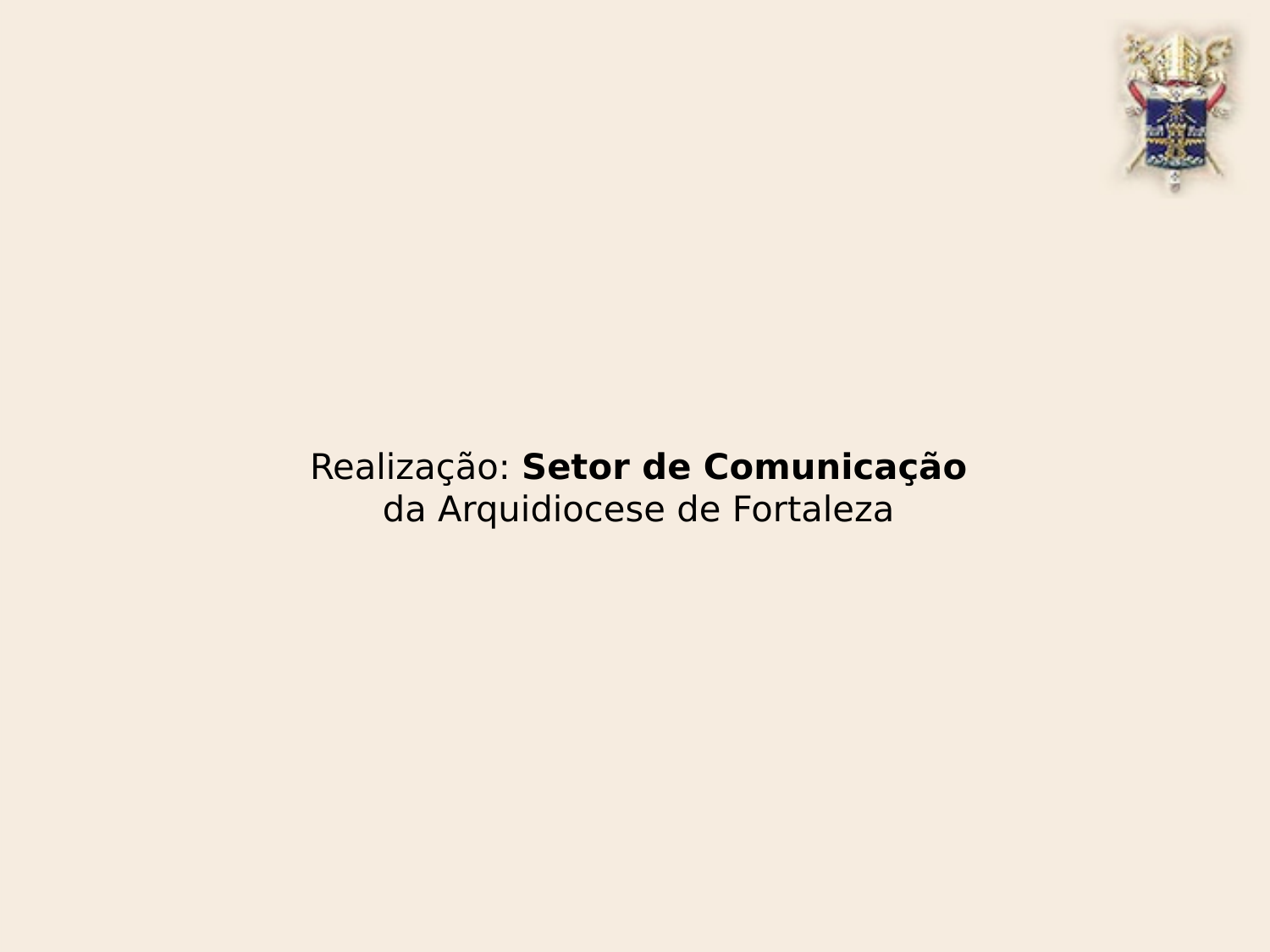

Realização: Setor de Comunicação
da Arquidiocese de Fortaleza